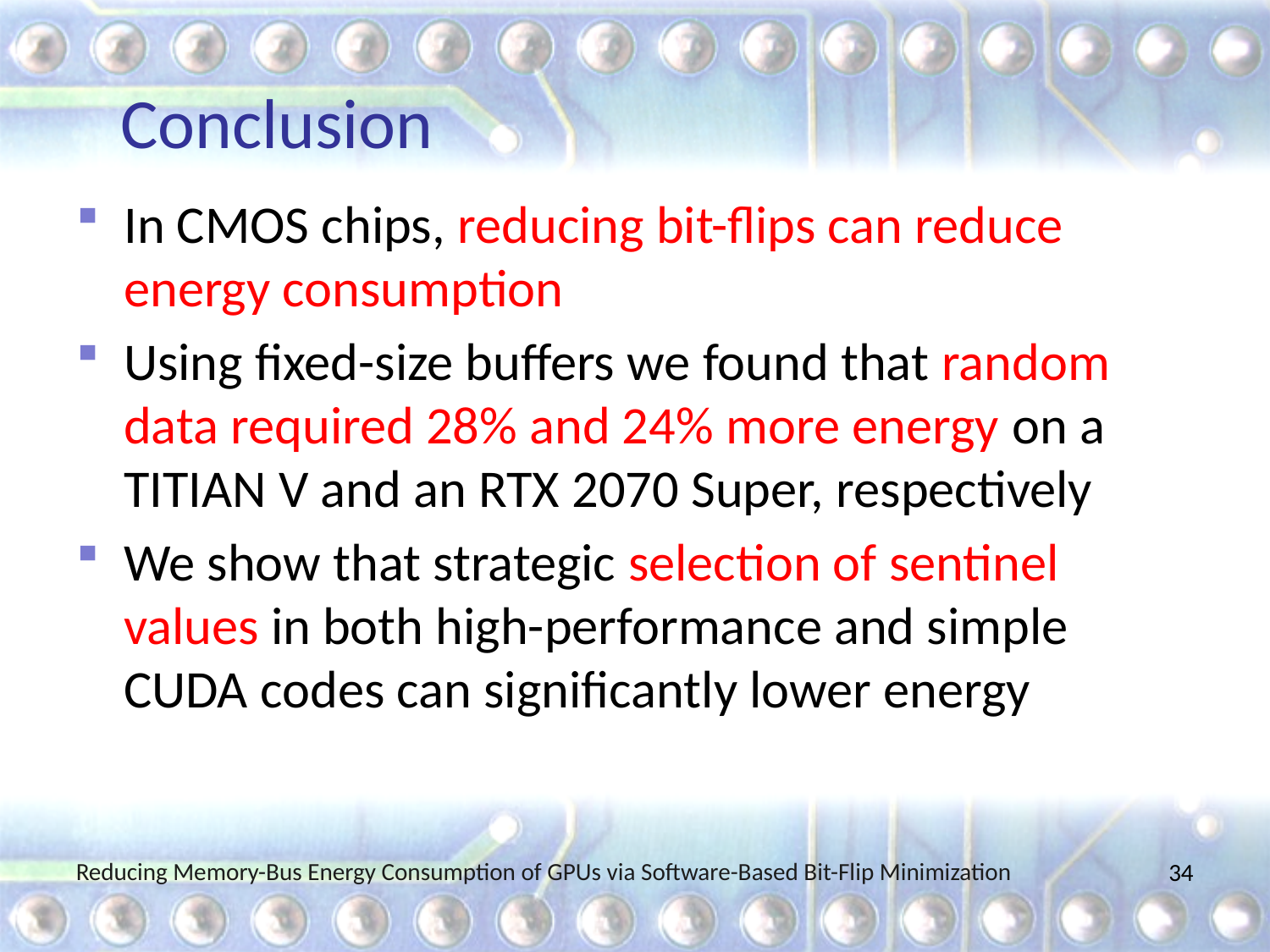

# Conclusion
In CMOS chips, reducing bit-flips can reduce energy consumption
Using fixed-size buffers we found that random data required 28% and 24% more energy on a TITIAN V and an RTX 2070 Super, respectively
We show that strategic selection of sentinel values in both high-performance and simple CUDA codes can significantly lower energy
Reducing Memory-Bus Energy Consumption of GPUs via Software-Based Bit-Flip Minimization
34